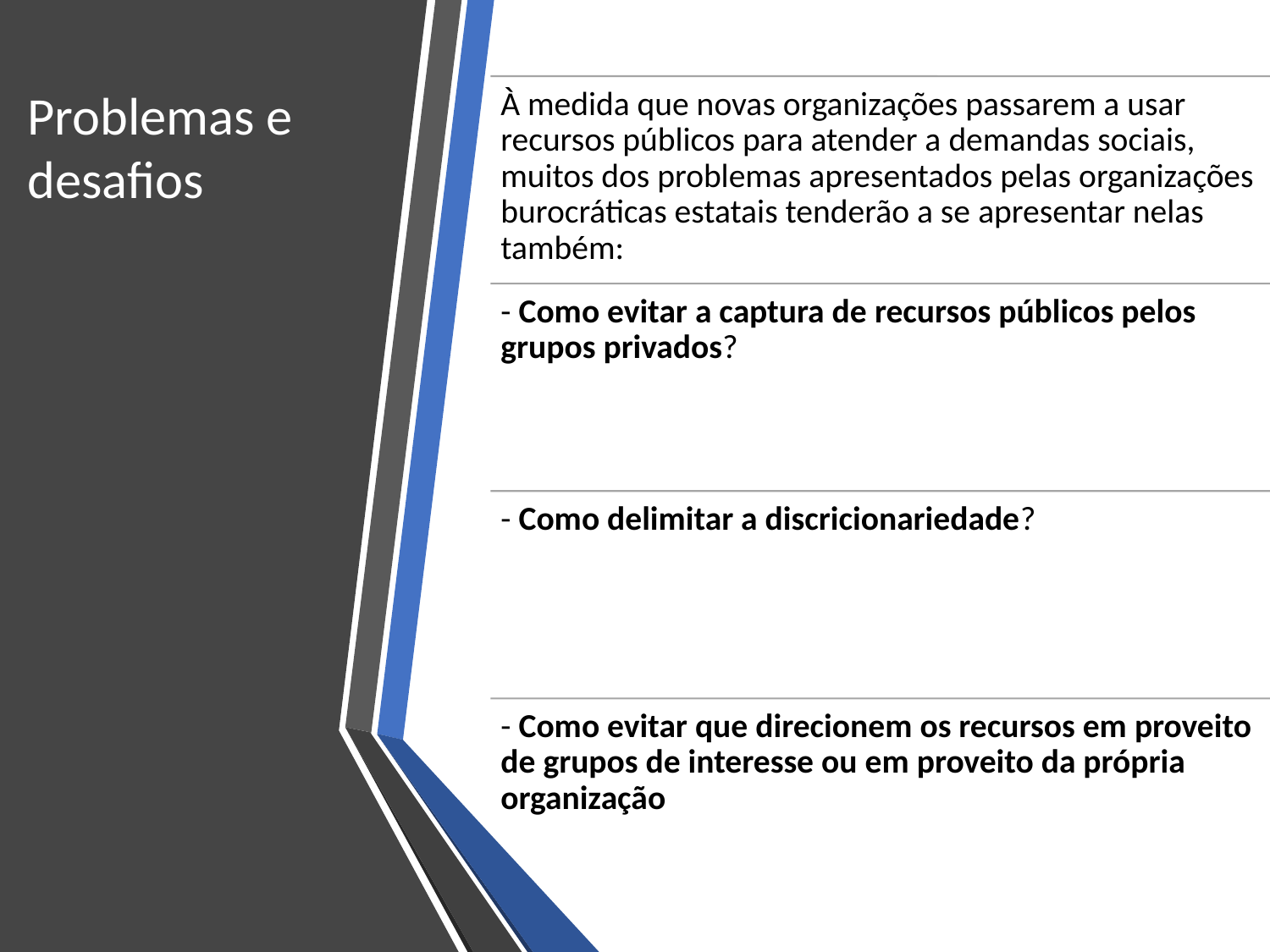

Problemas e desafios

À medida que novas organizações passarem a usar recursos públicos para atender a demandas sociais, muitos dos problemas apresentados pelas organizações burocráticas estatais tenderão a se apresentar nelas também:
- Como evitar a captura de recursos públicos pelos grupos privados?
- Como delimitar a discricionariedade?
- Como evitar que direcionem os recursos em proveito de grupos de interesse ou em proveito da própria organização